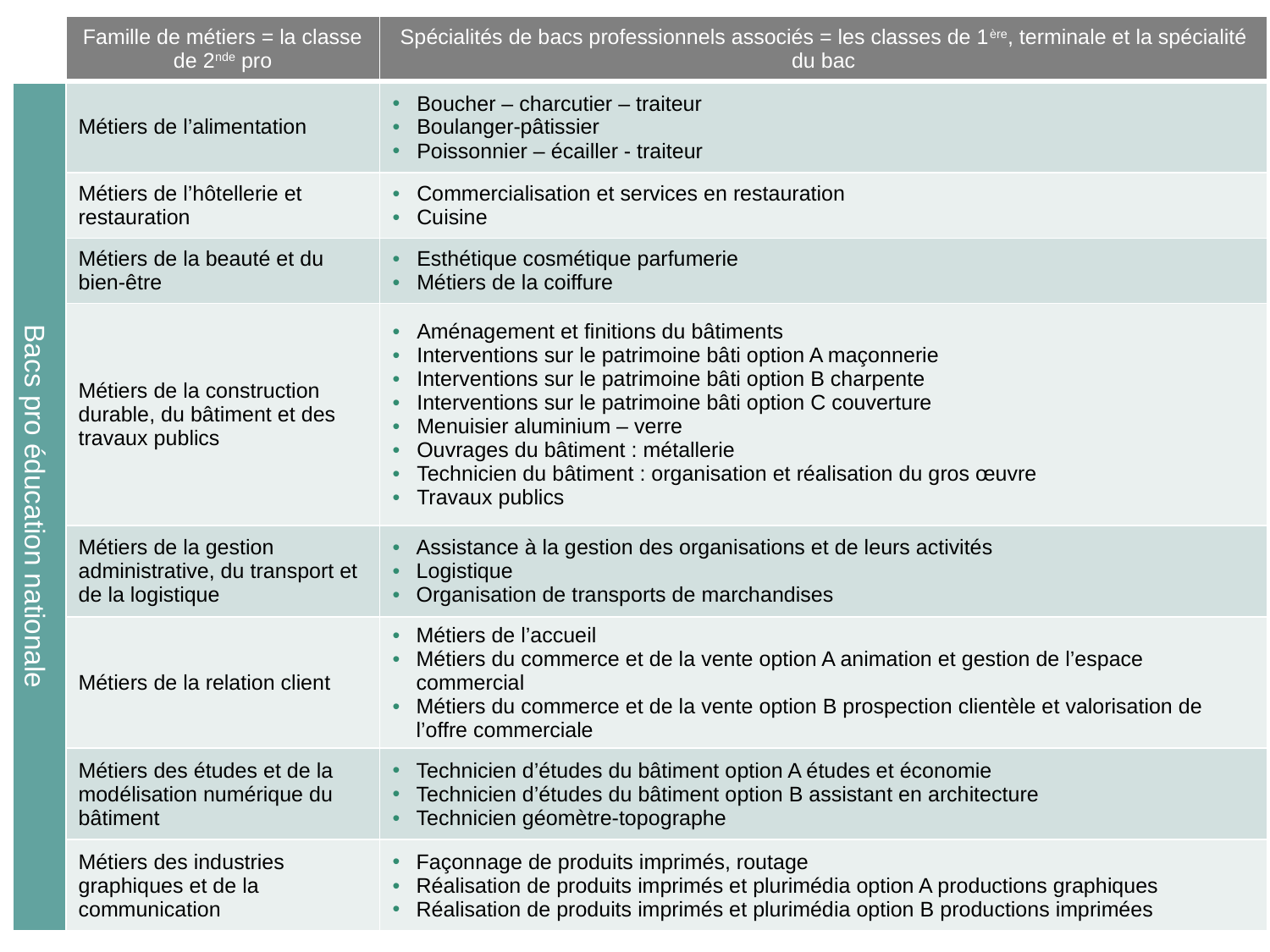

|  | Famille de métiers = la classe de 2nde pro | Spécialités de bacs professionnels associés = les classes de 1ère, terminale et la spécialité du bac |
| --- | --- | --- |
| Bacs pro éducation nationale | Métiers de l’alimentation | Boucher – charcutier – traiteur Boulanger-pâtissier Poissonnier – écailler - traiteur |
|  | Métiers de l’hôtellerie et restauration | Commercialisation et services en restauration Cuisine |
|  | Métiers de la beauté et du bien-être | Esthétique cosmétique parfumerie Métiers de la coiffure |
|  | Métiers de la construction durable, du bâtiment et des travaux publics | Aménagement et finitions du bâtiments Interventions sur le patrimoine bâti option A maçonnerie Interventions sur le patrimoine bâti option B charpente Interventions sur le patrimoine bâti option C couverture Menuisier aluminium – verre Ouvrages du bâtiment : métallerie Technicien du bâtiment : organisation et réalisation du gros œuvre Travaux publics |
|  | Métiers de la gestion administrative, du transport et de la logistique | Assistance à la gestion des organisations et de leurs activités Logistique Organisation de transports de marchandises |
|  | Métiers de la relation client | Métiers de l’accueil Métiers du commerce et de la vente option A animation et gestion de l’espace commercial Métiers du commerce et de la vente option B prospection clientèle et valorisation de l’offre commerciale |
|  | Métiers des études et de la modélisation numérique du bâtiment | Technicien d’études du bâtiment option A études et économie Technicien d’études du bâtiment option B assistant en architecture Technicien géomètre-topographe |
|  | Métiers des industries graphiques et de la communication | Façonnage de produits imprimés, routage Réalisation de produits imprimés et plurimédia option A productions graphiques Réalisation de produits imprimés et plurimédia option B productions imprimées |